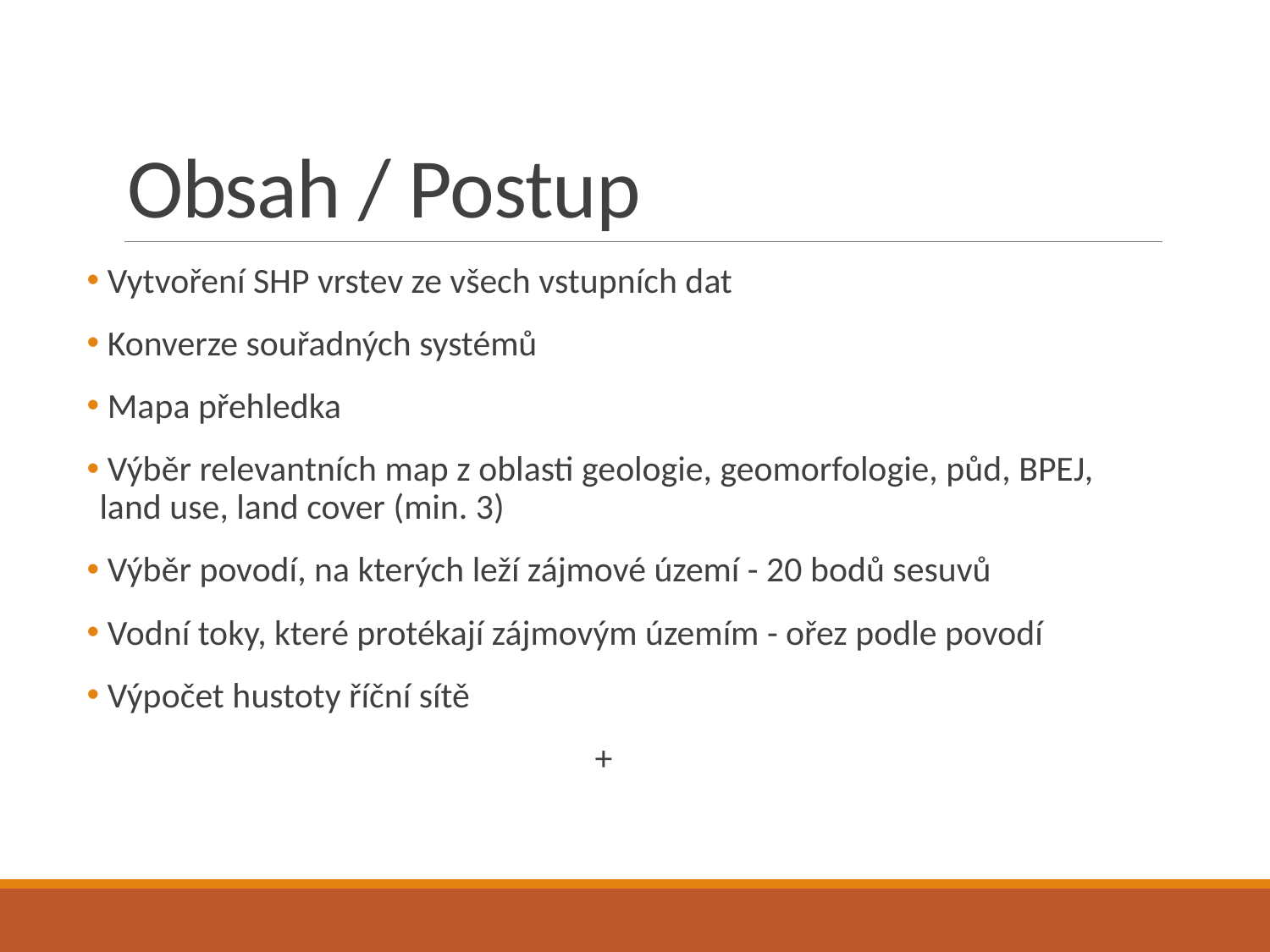

# Obsah / Postup
 Vytvoření SHP vrstev ze všech vstupních dat
 Konverze souřadných systémů
 Mapa přehledka
 Výběr relevantních map z oblasti geologie, geomorfologie, půd, BPEJ, land use, land cover (min. 3)
 Výběr povodí, na kterých leží zájmové území - 20 bodů sesuvů
 Vodní toky, které protékají zájmovým územím - ořez podle povodí
 Výpočet hustoty říční sítě
				+